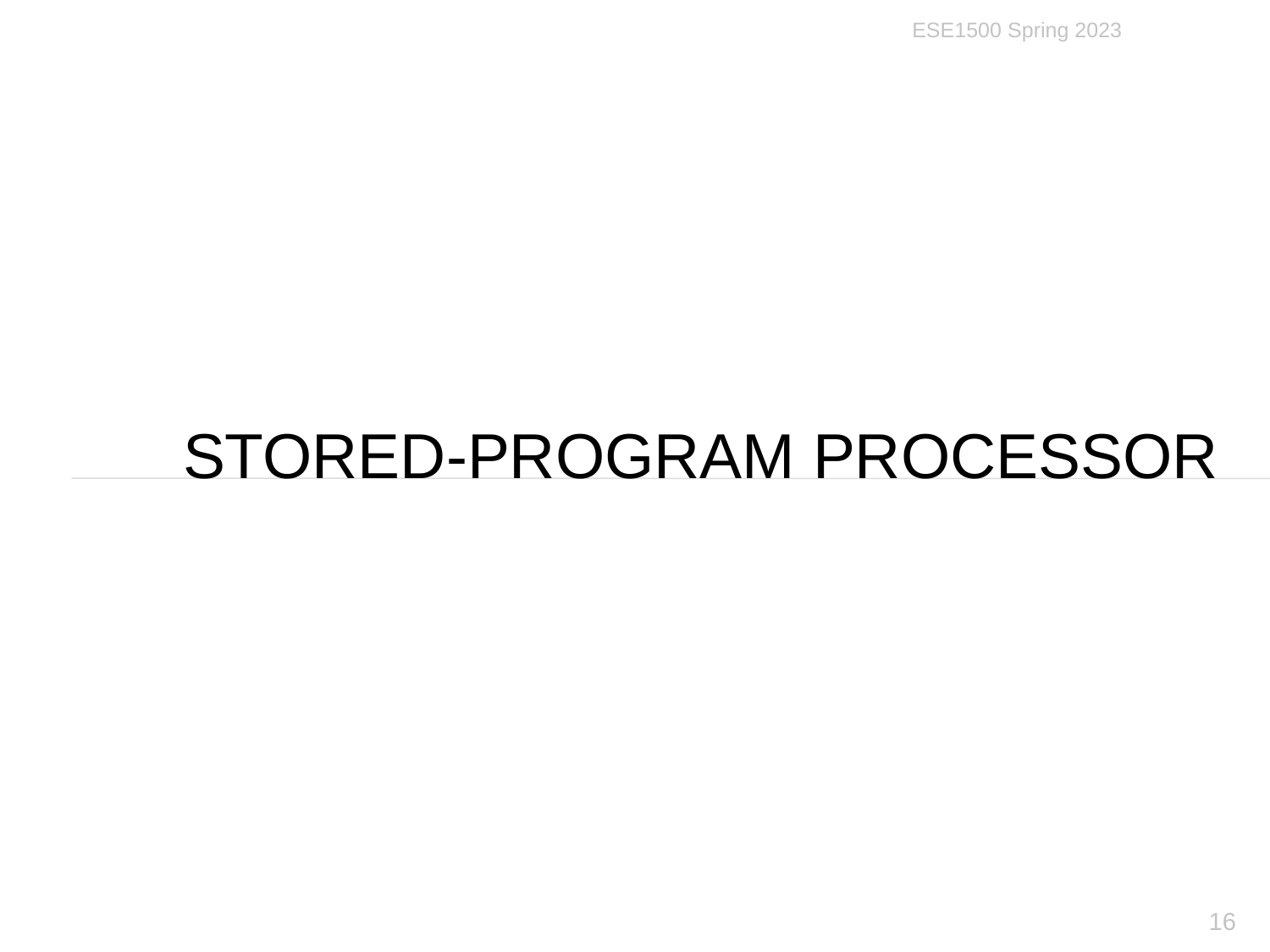

ESE1500 Spring 2023

# Stored-Program Processor
16